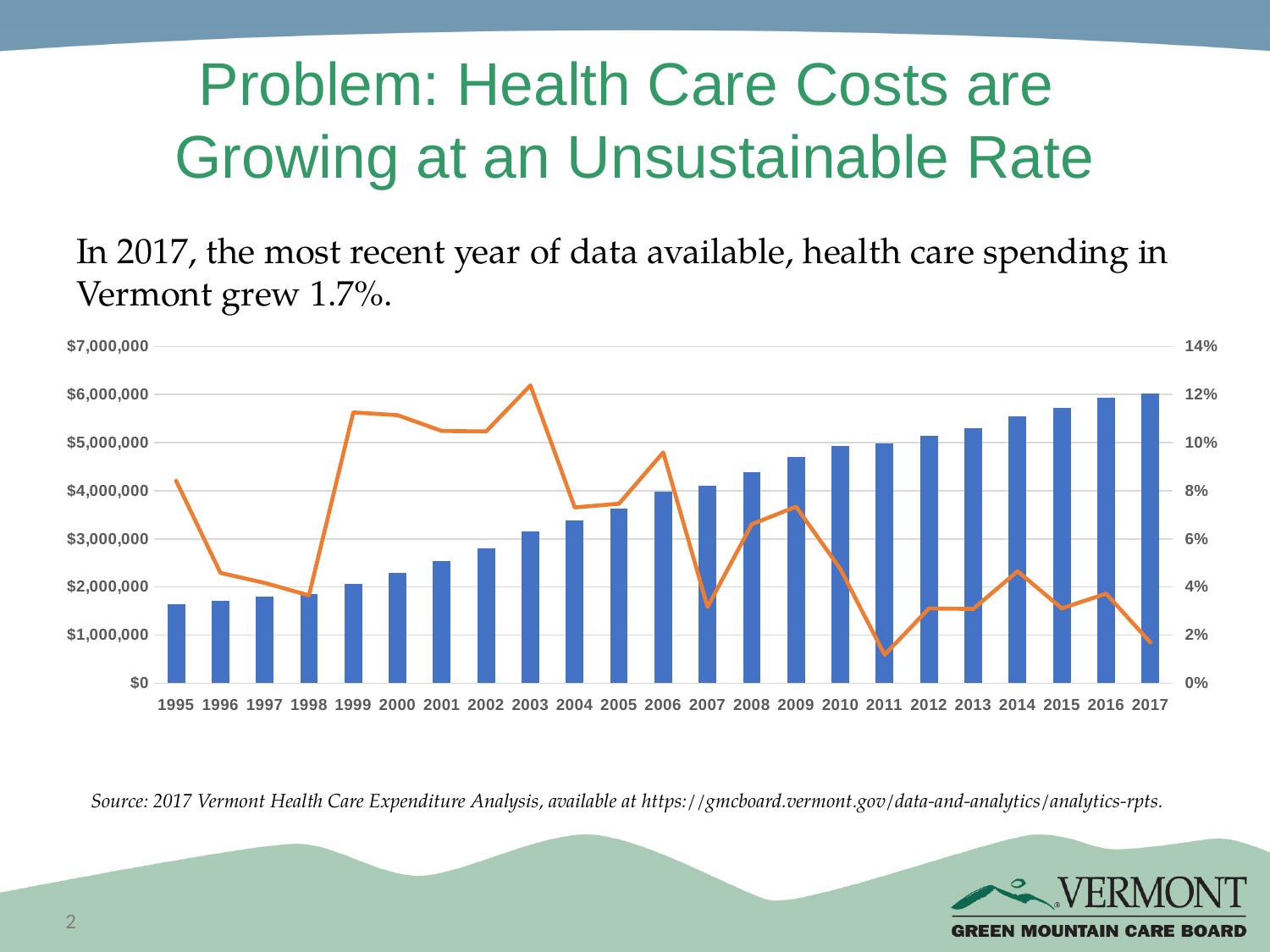

# Problem: Health Care Costs are Growing at an Unsustainable Rate
In 2017, the most recent year of data available, health care spending in Vermont grew 1.7%.

### Chart

| Category |  |  |
|---|---|---|
| 1995 | 1645304.8753914905 | 0.08413072859647674 |
| 1996 | 1720740.4290052026 | 0.0458489819984047 |
| 1997 | 1792441.0 | 0.041668440972383536 |
| 1998 | 1857926.0 | 0.03653397796635982 |
| 1999 | 2067117.0 | 0.11259382774125548 |
| 2000 | 2297465.0 | 0.11143442775614543 |
| 2001 | 2538389.0 | 0.10486514484442644 |
| 2002 | 2804094.0035008797 | 0.10467465920348684 |
| 2003 | 3151246.577160529 | 0.12380204558985297 |
| 2004 | 3381531.346092651 | 0.07307735630755485 |
| 2005 | 3633903.783533143 | 0.074632588496365 |
| 2006 | 3982621.8135163663 | 0.0959623729069059 |
| 2007 | 4108817.0000000033 | 0.03168645992329755 |
| 2008 | 4380360.000000001 | 0.06608787882254119 |
| 2009 | 4701825.999999991 | 0.07338803203389443 |
| 2010 | 4924802.999999994 | 0.04742349036310656 |
| 2011 | 4983054.9999999935 | 0.011828290390498708 |
| 2012 | 5137859.499999991 | 0.031066183295186844 |
| 2013 | 5296527.507493568 | 0.03088212269984747 |
| 2014 | 5543116.170165984 | 0.04655666610312914 |
| 2015 | 5715521.81430619 | 0.031102657575196258 |
| 2016 | 5928295.474784044 | 0.03722733765887698 |
| 2017 | 6028744.830561768 | 0.016944053515042468 |
Source: 2017 Vermont Health Care Expenditure Analysis, available at https://gmcboard.vermont.gov/data-and-analytics/analytics-rpts.